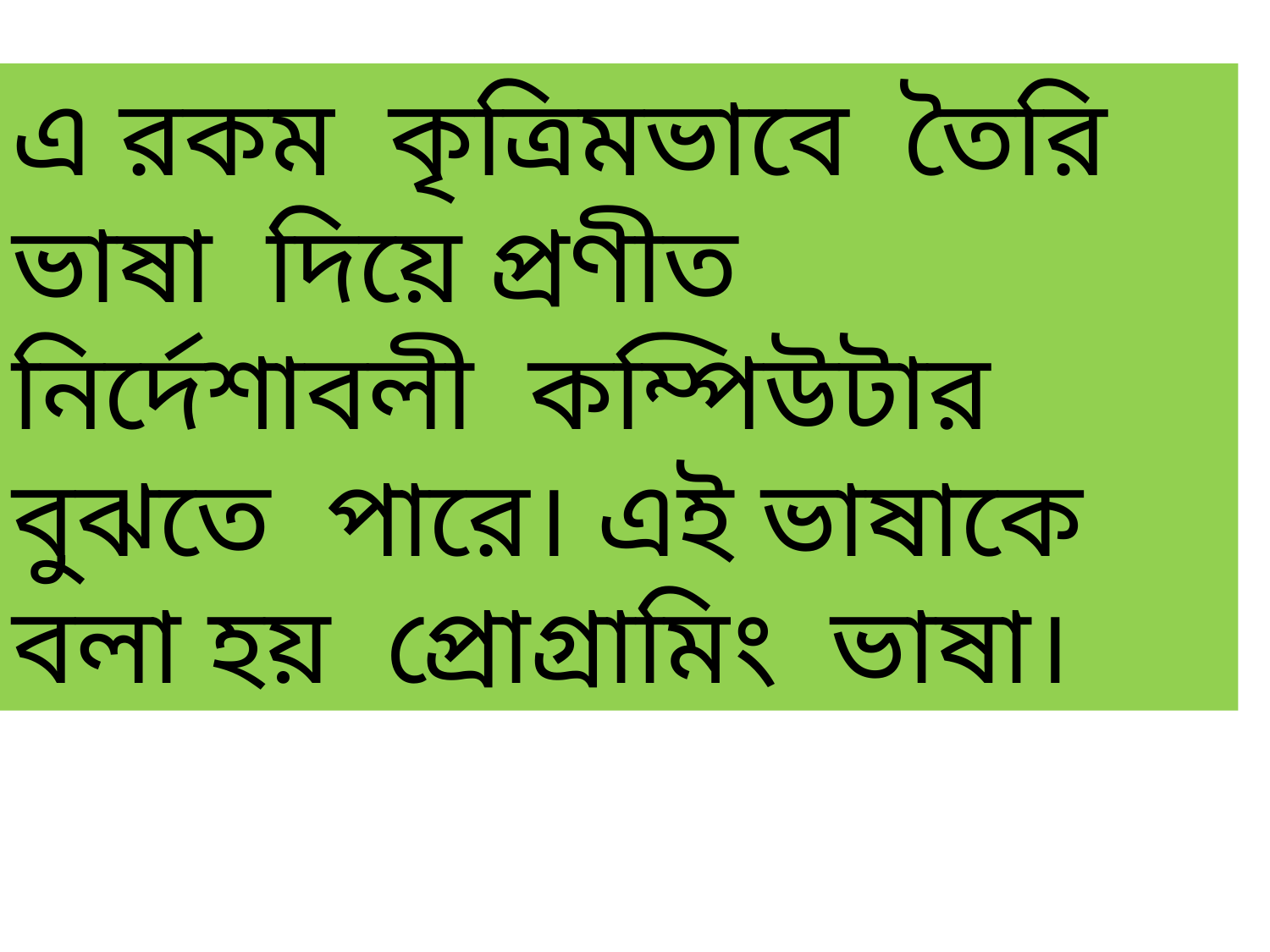

এ রকম  কৃত্রিমভাবে  তৈরি  ভাষা  দিয়ে প্রণীত  নির্দেশাবলী  কম্পিউটার  বুঝতে  পারে। এই ভাষাকে  বলা হয়  প্রোগ্রামিং  ভাষা।